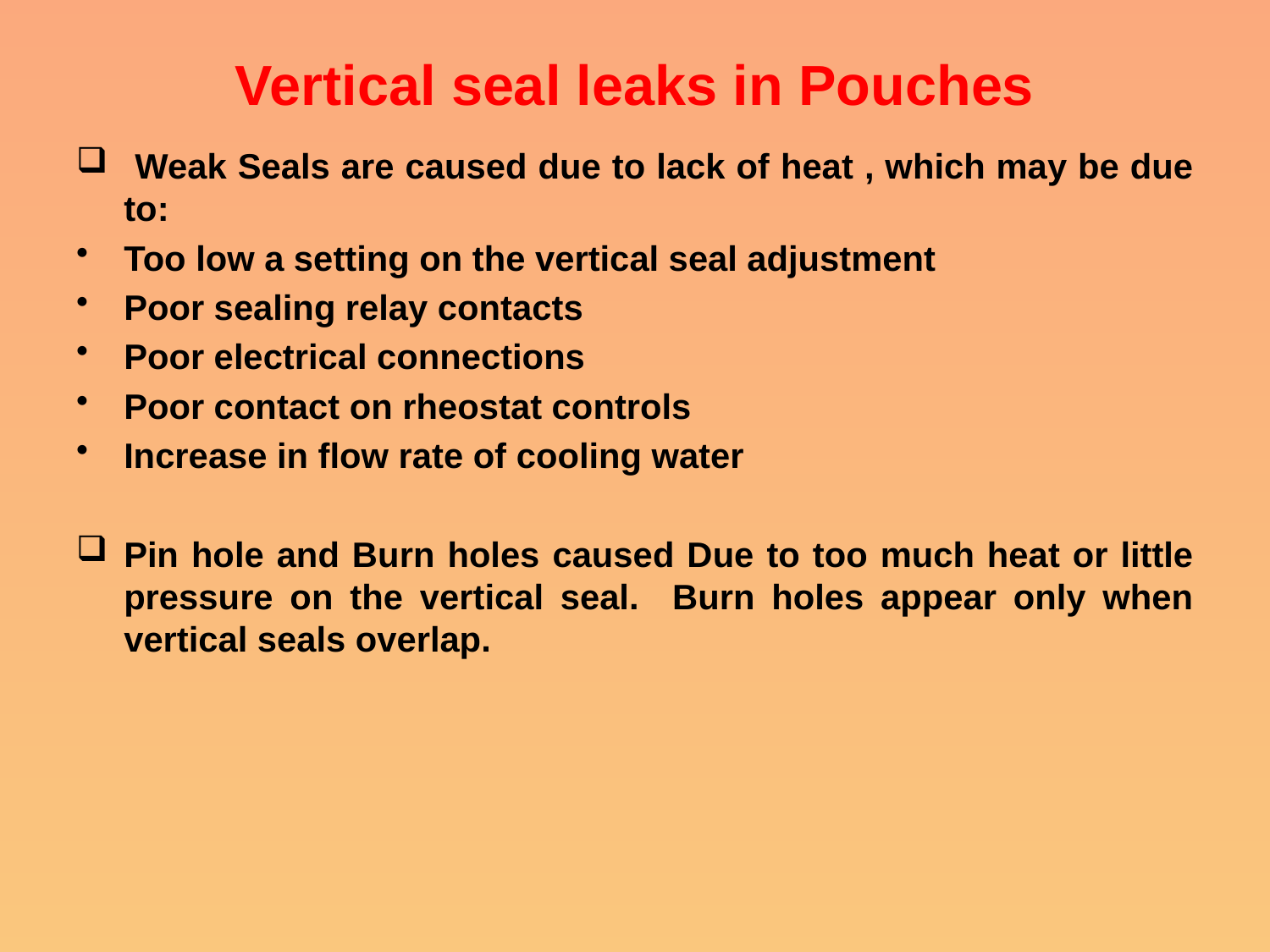

# Vertical seal leaks in Pouches
 Weak Seals are caused due to lack of heat , which may be due to:
Too low a setting on the vertical seal adjustment
Poor sealing relay contacts
Poor electrical connections
Poor contact on rheostat controls
Increase in flow rate of cooling water

Pin hole and Burn holes caused Due to too much heat or little pressure on the vertical seal.  Burn holes appear only when vertical seals overlap.